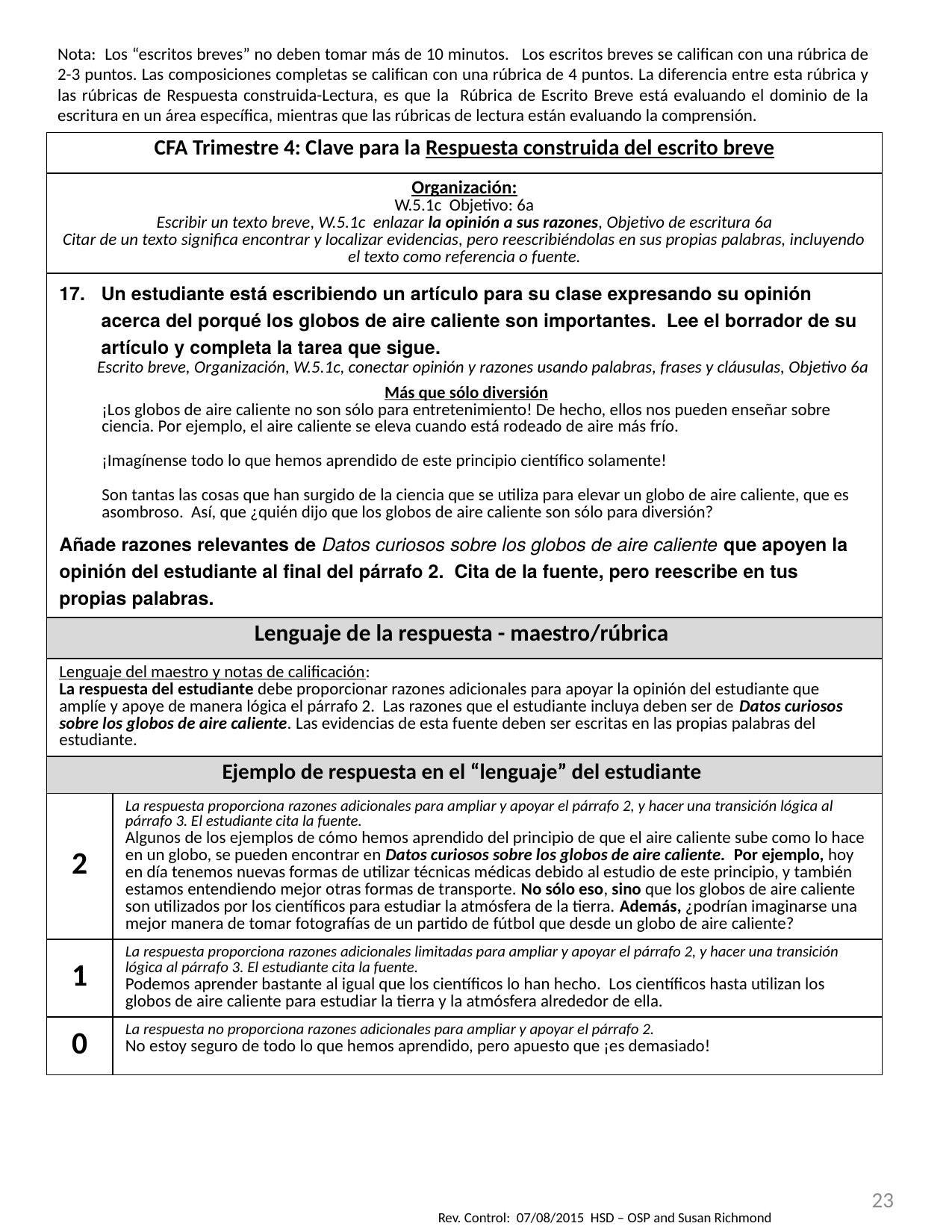

Nota:  Los “escritos breves” no deben tomar más de 10 minutos.   Los escritos breves se califican con una rúbrica de 2-3 puntos. Las composiciones completas se califican con una rúbrica de 4 puntos. La diferencia entre esta rúbrica y las rúbricas de Respuesta construida-Lectura, es que la  Rúbrica de Escrito Breve está evaluando el dominio de la escritura en un área específica, mientras que las rúbricas de lectura están evaluando la comprensión.
| CFA Trimestre 4: Clave para la Respuesta construida del escrito breve |  |
| --- | --- |
| Organización: W.5.1c Objetivo: 6a Escribir un texto breve, W.5.1c enlazar la opinión a sus razones, Objetivo de escritura 6a Citar de un texto significa encontrar y localizar evidencias, pero reescribiéndolas en sus propias palabras, incluyendo el texto como referencia o fuente. |  |
| Un estudiante está escribiendo un artículo para su clase expresando su opinión acerca del porqué los globos de aire caliente son importantes. Lee el borrador de su artículo y completa la tarea que sigue. Escrito breve, Organización, W.5.1c, conectar opinión y razones usando palabras, frases y cláusulas, Objetivo 6a Más que sólo diversión ¡Los globos de aire caliente no son sólo para entretenimiento! De hecho, ellos nos pueden enseñar sobre ciencia. Por ejemplo, el aire caliente se eleva cuando está rodeado de aire más frío. ¡Imagínense todo lo que hemos aprendido de este principio científico solamente! Son tantas las cosas que han surgido de la ciencia que se utiliza para elevar un globo de aire caliente, que es asombroso. Así, que ¿quién dijo que los globos de aire caliente son sólo para diversión? Añade razones relevantes de Datos curiosos sobre los globos de aire caliente que apoyen la opinión del estudiante al final del párrafo 2. Cita de la fuente, pero reescribe en tus propias palabras. |  |
| Lenguaje de la respuesta - maestro/rúbrica |  |
| Lenguaje del maestro y notas de calificación: La respuesta del estudiante debe proporcionar razones adicionales para apoyar la opinión del estudiante que amplíe y apoye de manera lógica el párrafo 2. Las razones que el estudiante incluya deben ser de Datos curiosos sobre los globos de aire caliente. Las evidencias de esta fuente deben ser escritas en las propias palabras del estudiante. |  |
| Ejemplo de respuesta en el “lenguaje” del estudiante |  |
| 2 | La respuesta proporciona razones adicionales para ampliar y apoyar el párrafo 2, y hacer una transición lógica al párrafo 3. El estudiante cita la fuente. Algunos de los ejemplos de cómo hemos aprendido del principio de que el aire caliente sube como lo hace en un globo, se pueden encontrar en Datos curiosos sobre los globos de aire caliente. Por ejemplo, hoy en día tenemos nuevas formas de utilizar técnicas médicas debido al estudio de este principio, y también estamos entendiendo mejor otras formas de transporte. No sólo eso, sino que los globos de aire caliente son utilizados por los científicos para estudiar la atmósfera de la tierra. Además, ¿podrían imaginarse una mejor manera de tomar fotografías de un partido de fútbol que desde un globo de aire caliente? |
| 1 | La respuesta proporciona razones adicionales limitadas para ampliar y apoyar el párrafo 2, y hacer una transición lógica al párrafo 3. El estudiante cita la fuente. Podemos aprender bastante al igual que los científicos lo han hecho. Los científicos hasta utilizan los globos de aire caliente para estudiar la tierra y la atmósfera alrededor de ella. |
| 0 | La respuesta no proporciona razones adicionales para ampliar y apoyar el párrafo 2. No estoy seguro de todo lo que hemos aprendido, pero apuesto que ¡es demasiado! |
23